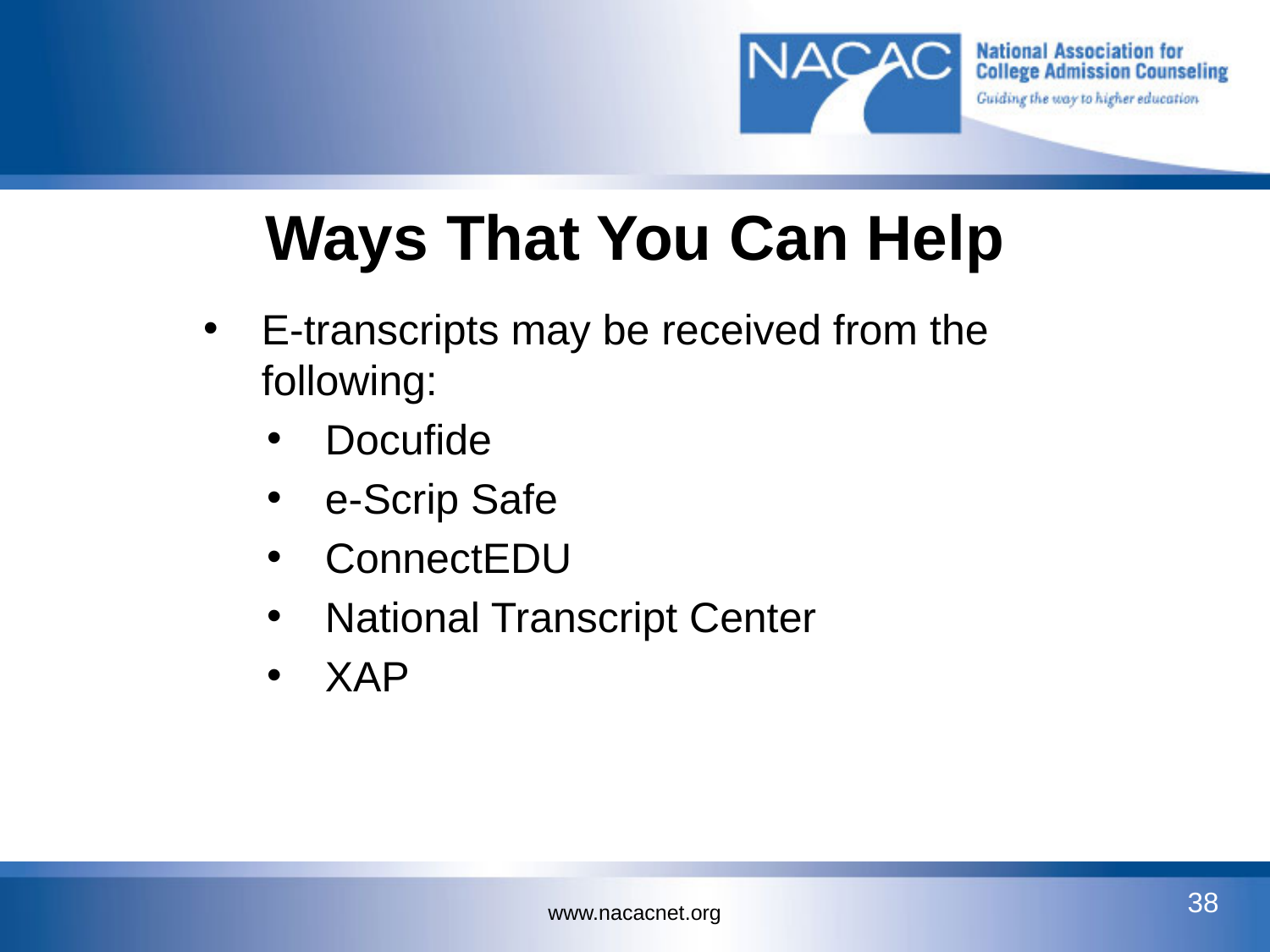

# Ways That You Can Help
E-transcripts may be received from the following:
Docufide
e-Scrip Safe
ConnectEDU
National Transcript Center
XAP

38